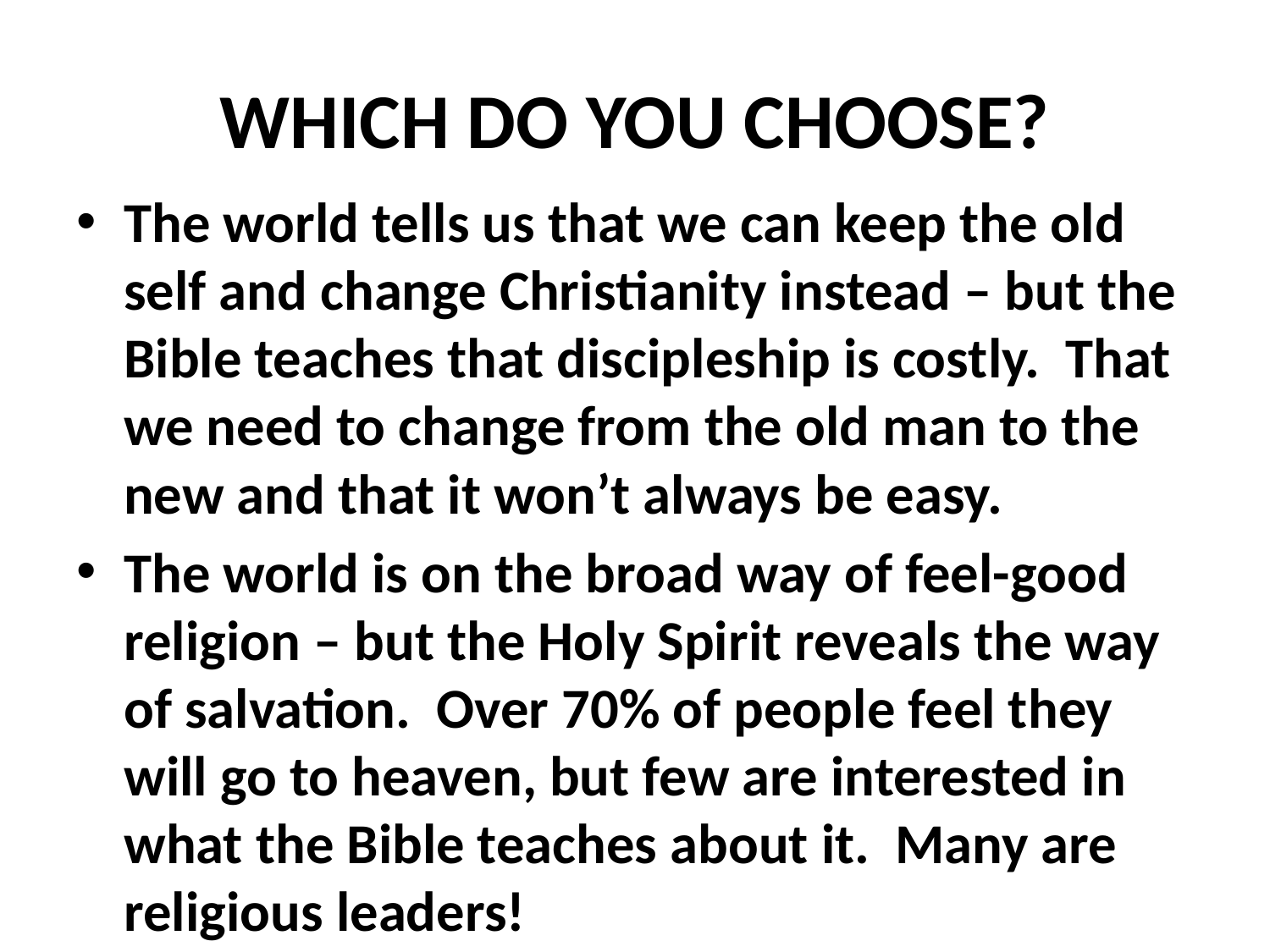

# WHICH DO YOU CHOOSE?
The world tells us that we can keep the old self and change Christianity instead – but the Bible teaches that discipleship is costly.  That we need to change from the old man to the new and that it won’t always be easy.
The world is on the broad way of feel-good religion – but the Holy Spirit reveals the way of salvation.  Over 70% of people feel they will go to heaven, but few are interested in what the Bible teaches about it.  Many are religious leaders!